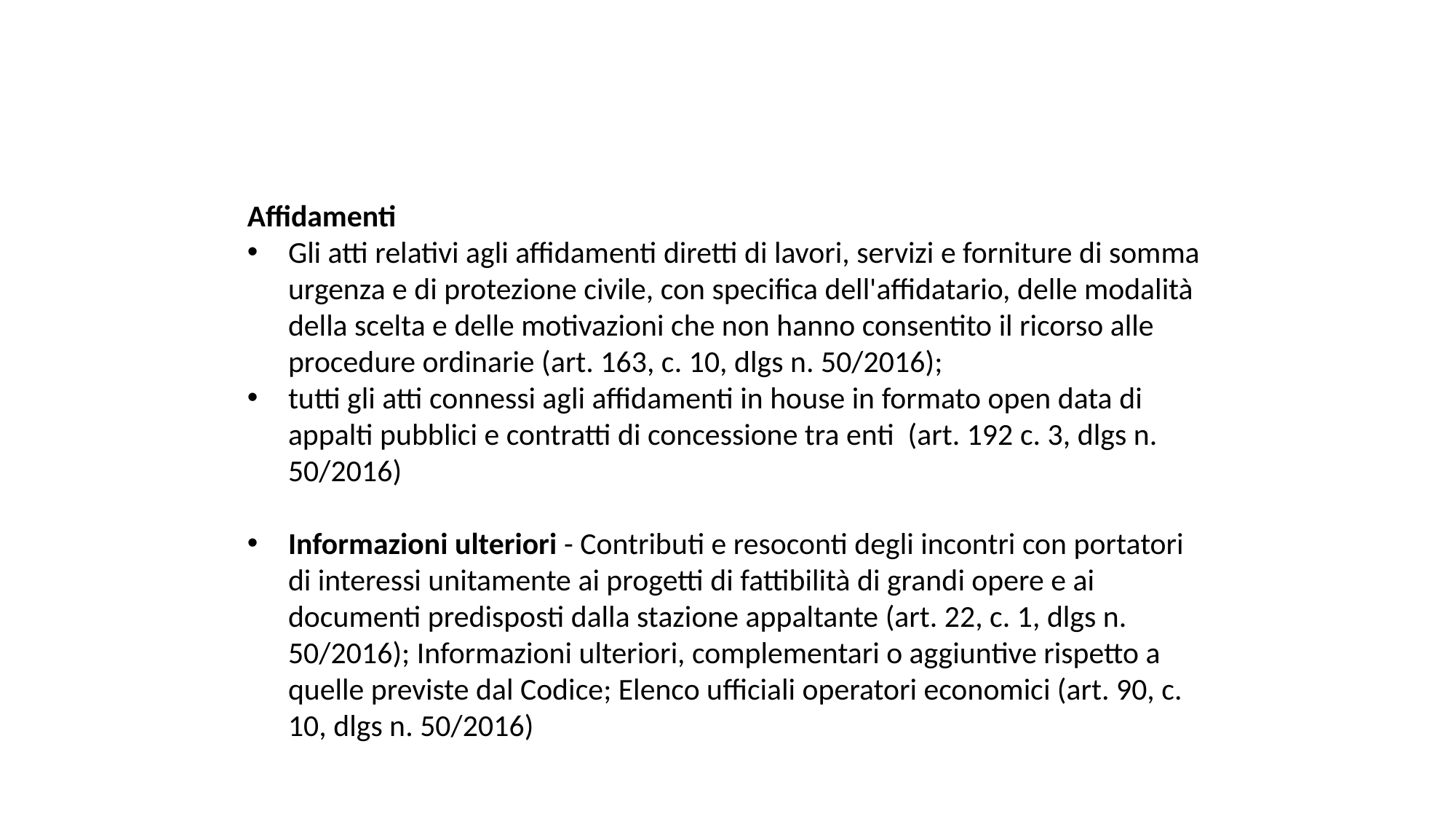

Affidamenti
Gli atti relativi agli affidamenti diretti di lavori, servizi e forniture di somma urgenza e di protezione civile, con specifica dell'affidatario, delle modalità della scelta e delle motivazioni che non hanno consentito il ricorso alle procedure ordinarie (art. 163, c. 10, dlgs n. 50/2016);
tutti gli atti connessi agli affidamenti in house in formato open data di appalti pubblici e contratti di concessione tra enti  (art. 192 c. 3, dlgs n. 50/2016)

Informazioni ulteriori - Contributi e resoconti degli incontri con portatori di interessi unitamente ai progetti di fattibilità di grandi opere e ai documenti predisposti dalla stazione appaltante (art. 22, c. 1, dlgs n. 50/2016); Informazioni ulteriori, complementari o aggiuntive rispetto a quelle previste dal Codice; Elenco ufficiali operatori economici (art. 90, c. 10, dlgs n. 50/2016)